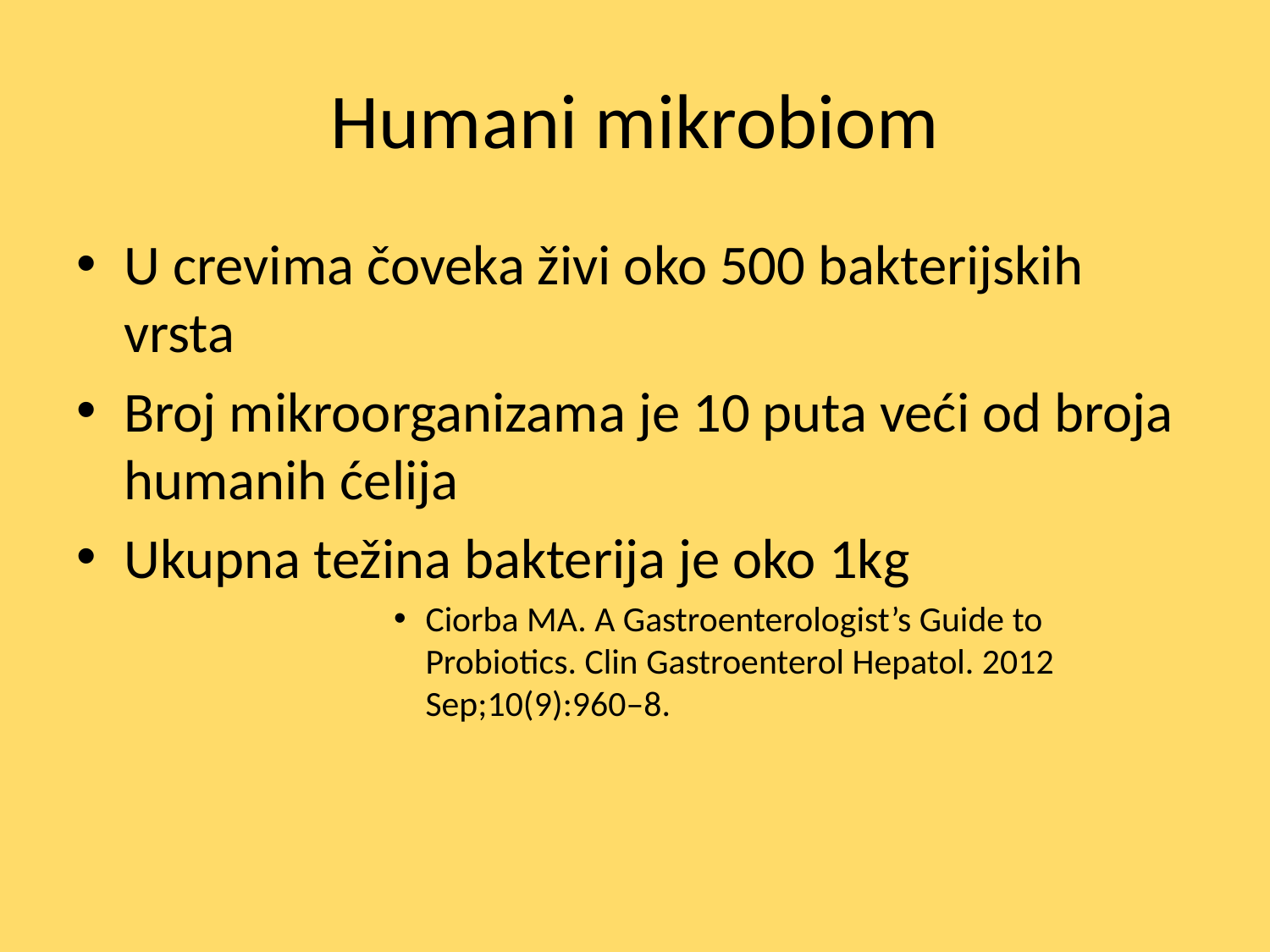

# Humani mikrobiom
U crevima čoveka živi oko 500 bakterijskih vrsta
Broj mikroorganizama je 10 puta veći od broja humanih ćelija
Ukupna težina bakterija je oko 1kg
Ciorba MA. A Gastroenterologist’s Guide to Probiotics. Clin Gastroenterol Hepatol. 2012 Sep;10(9):960–8.